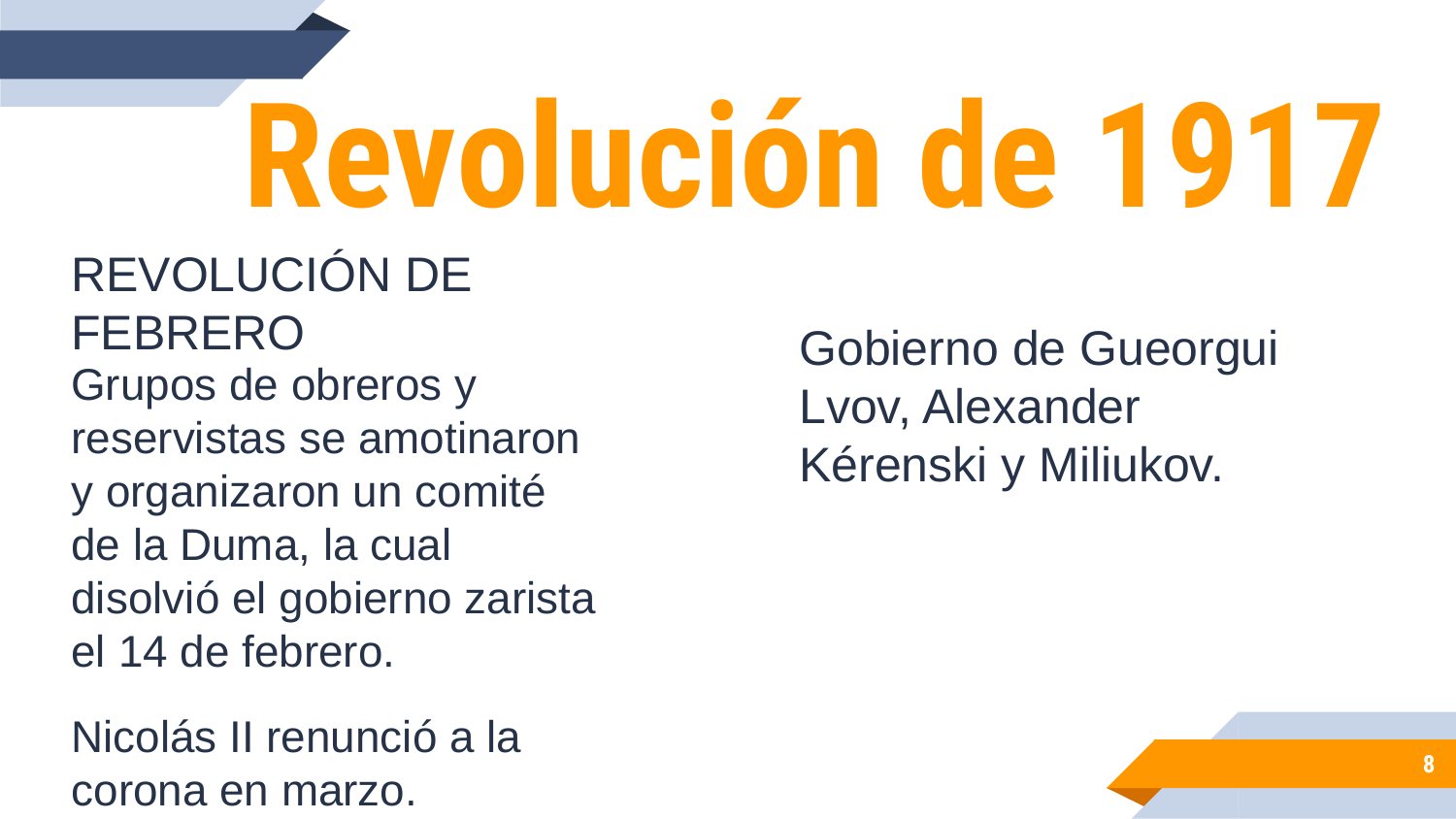

Revolución de 1917
REVOLUCIÓN DE FEBRERO
Gobierno de Gueorgui Lvov, Alexander Kérenski y Miliukov.
Grupos de obreros y reservistas se amotinaron y organizaron un comité de la Duma, la cual disolvió el gobierno zarista el 14 de febrero.
Nicolás II renunció a la corona en marzo.
8